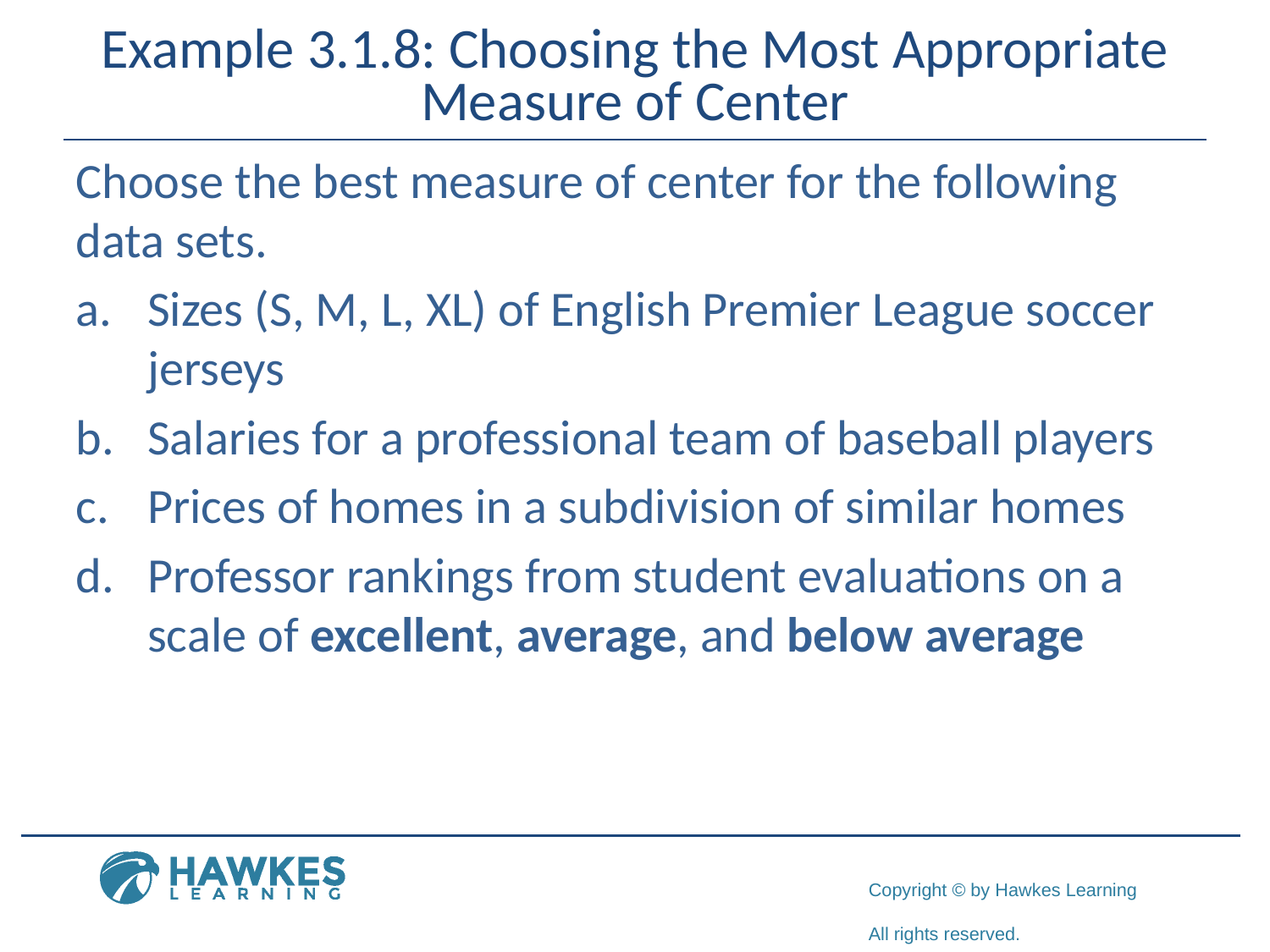

# Example 3.1.8: Choosing the Most Appropriate Measure of Center
Choose the best measure of center for the following data sets.
​Sizes (S, M, L, XL) of English Premier League soccer jerseys
​Salaries for a professional team of baseball players
​Prices of homes in a subdivision of similar homes
​Professor rankings from student evaluations on a scale of excellent, average, and below average